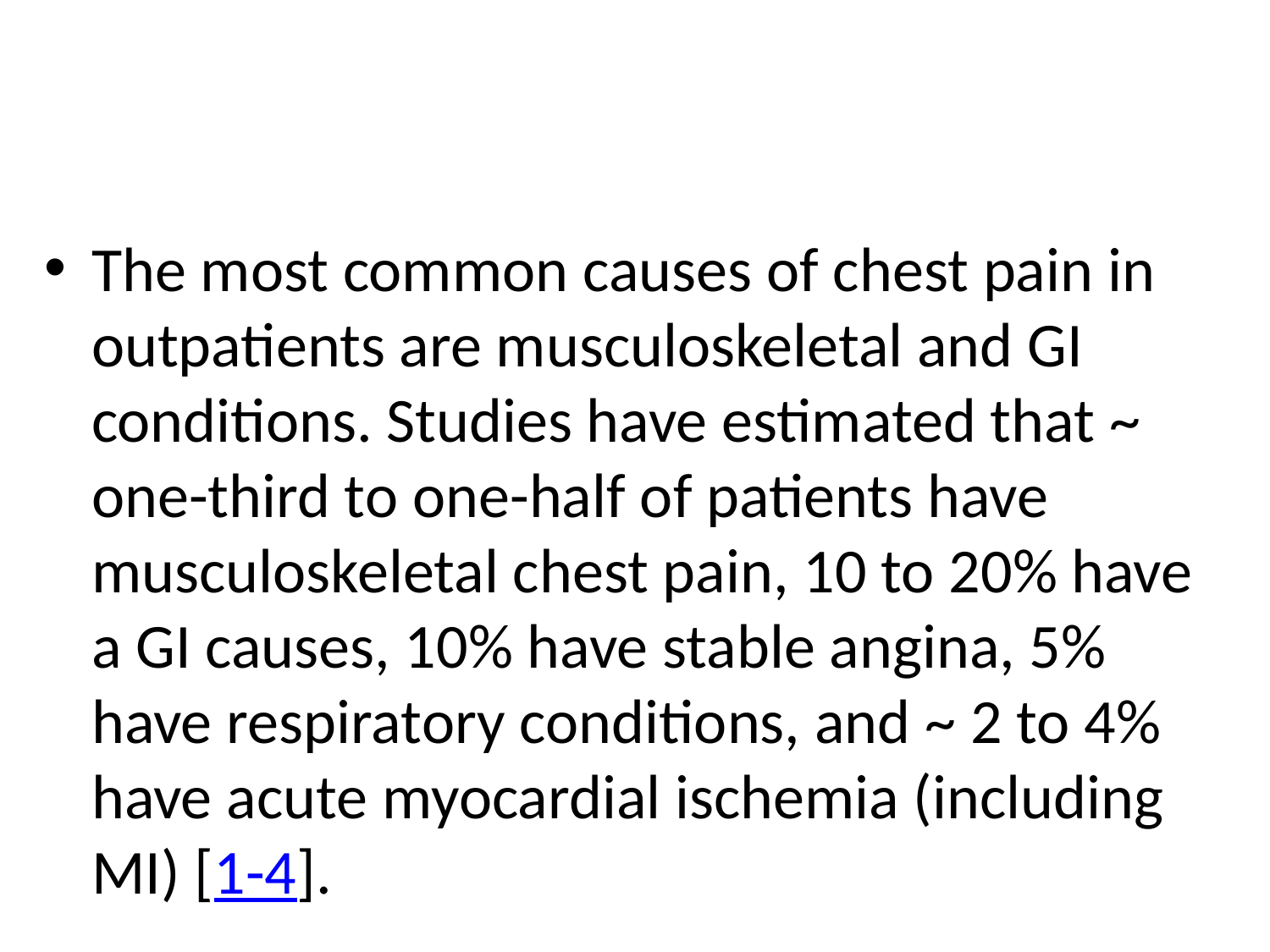

#
The most common causes of chest pain in outpatients are musculoskeletal and GI conditions. Studies have estimated that ~ one-third to one-half of patients have musculoskeletal chest pain, 10 to 20% have a GI causes, 10% have stable angina, 5% have respiratory conditions, and ~ 2 to 4% have acute myocardial ischemia (including MI) [1-4].